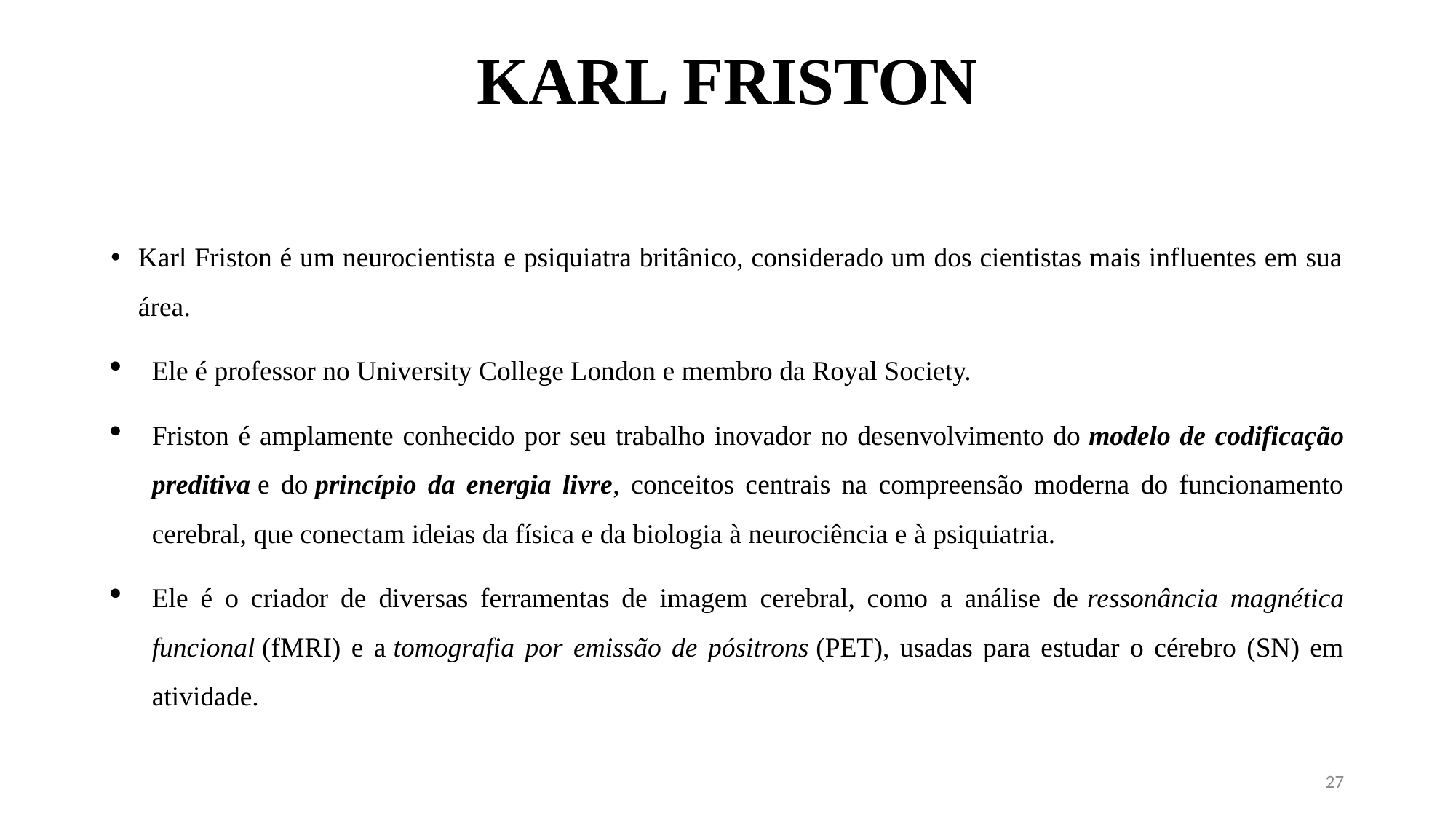

# KARL FRISTON
Karl Friston é um neurocientista e psiquiatra britânico, considerado um dos cientistas mais influentes em sua área.
Ele é professor no University College London e membro da Royal Society.
Friston é amplamente conhecido por seu trabalho inovador no desenvolvimento do modelo de codificação preditiva e do princípio da energia livre, conceitos centrais na compreensão moderna do funcionamento cerebral, que conectam ideias da física e da biologia à neurociência e à psiquiatria.
Ele é o criador de diversas ferramentas de imagem cerebral, como a análise de ressonância magnética funcional (fMRI) e a tomografia por emissão de pósitrons (PET), usadas para estudar o cérebro (SN) em atividade.

27